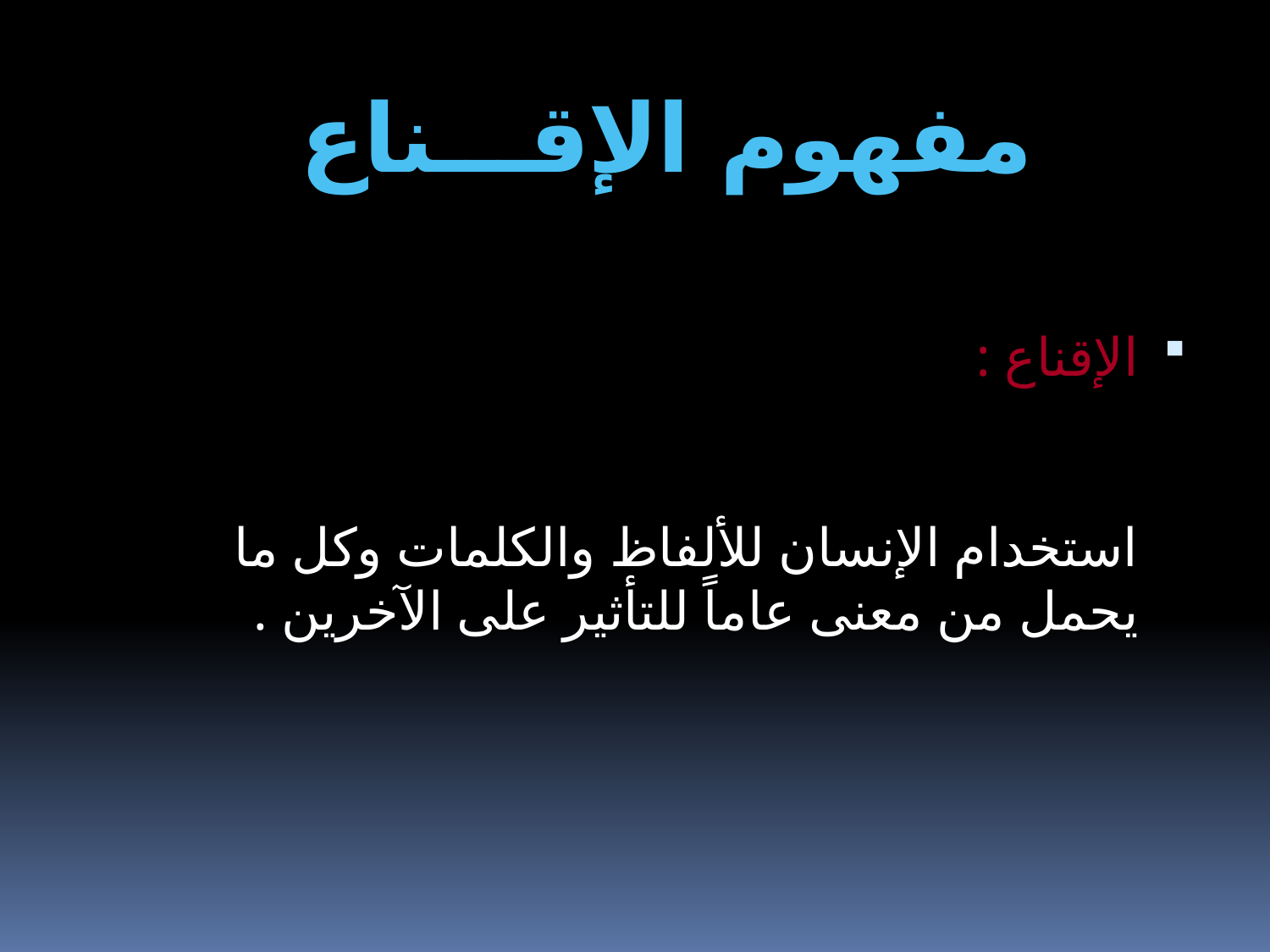

# مفهوم الإقـــناع
الإقناع :                                                                                                                                                                                                        استخدام الإنسان للألفاظ والكلمات وكل ما يحمل من معنى عاماً للتأثير على الآخرين .